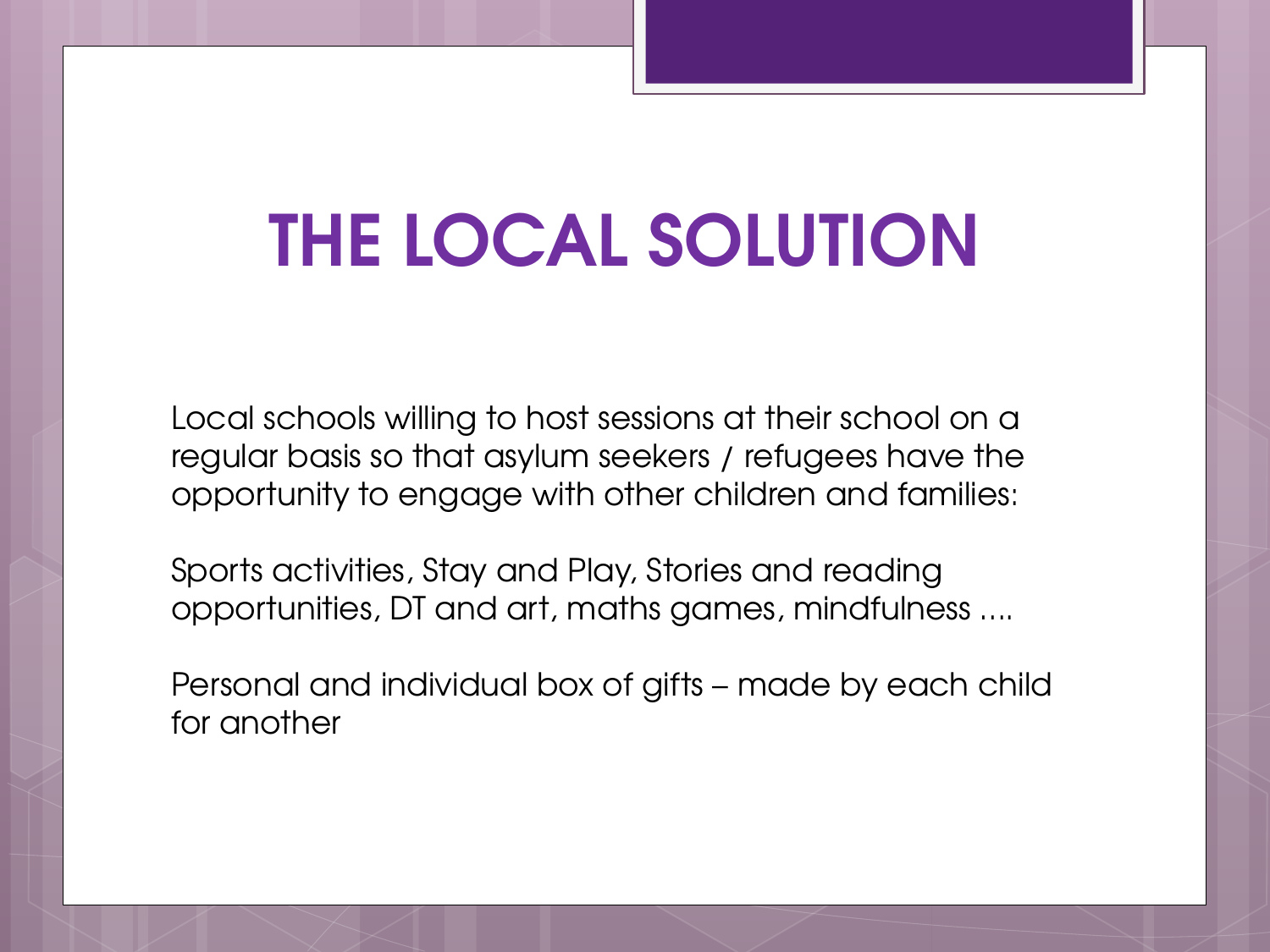

THE LOCAL SOLUTION
Local schools willing to host sessions at their school on a regular basis so that asylum seekers / refugees have the opportunity to engage with other children and families:

Sports activities, Stay and Play, Stories and reading opportunities, DT and art, maths games, mindfulness ….

Personal and individual box of gifts – made by each child for another